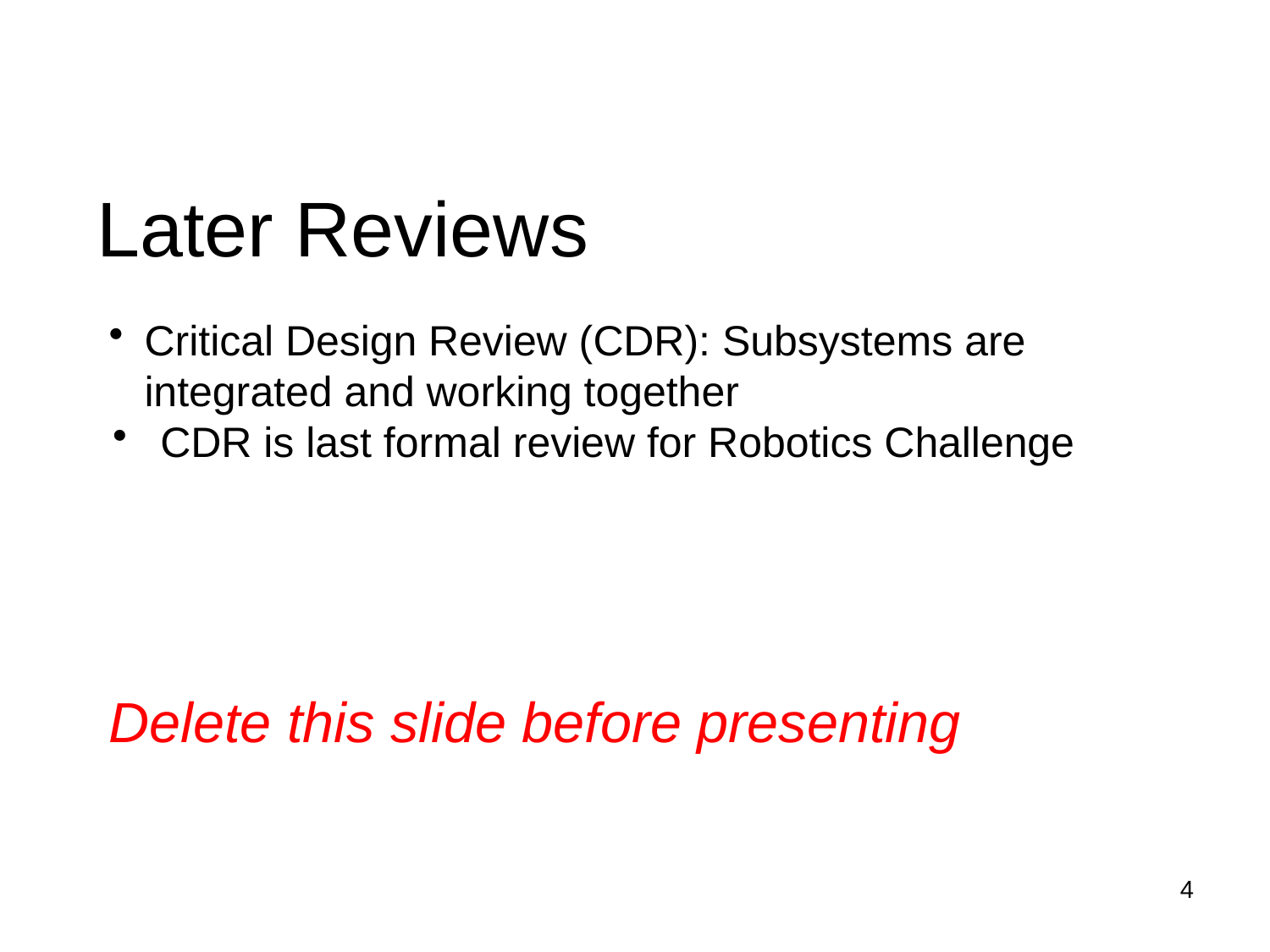

# Later Reviews
Critical Design Review (CDR): Subsystems are integrated and working together
CDR is last formal review for Robotics Challenge

Delete this slide before presenting

4